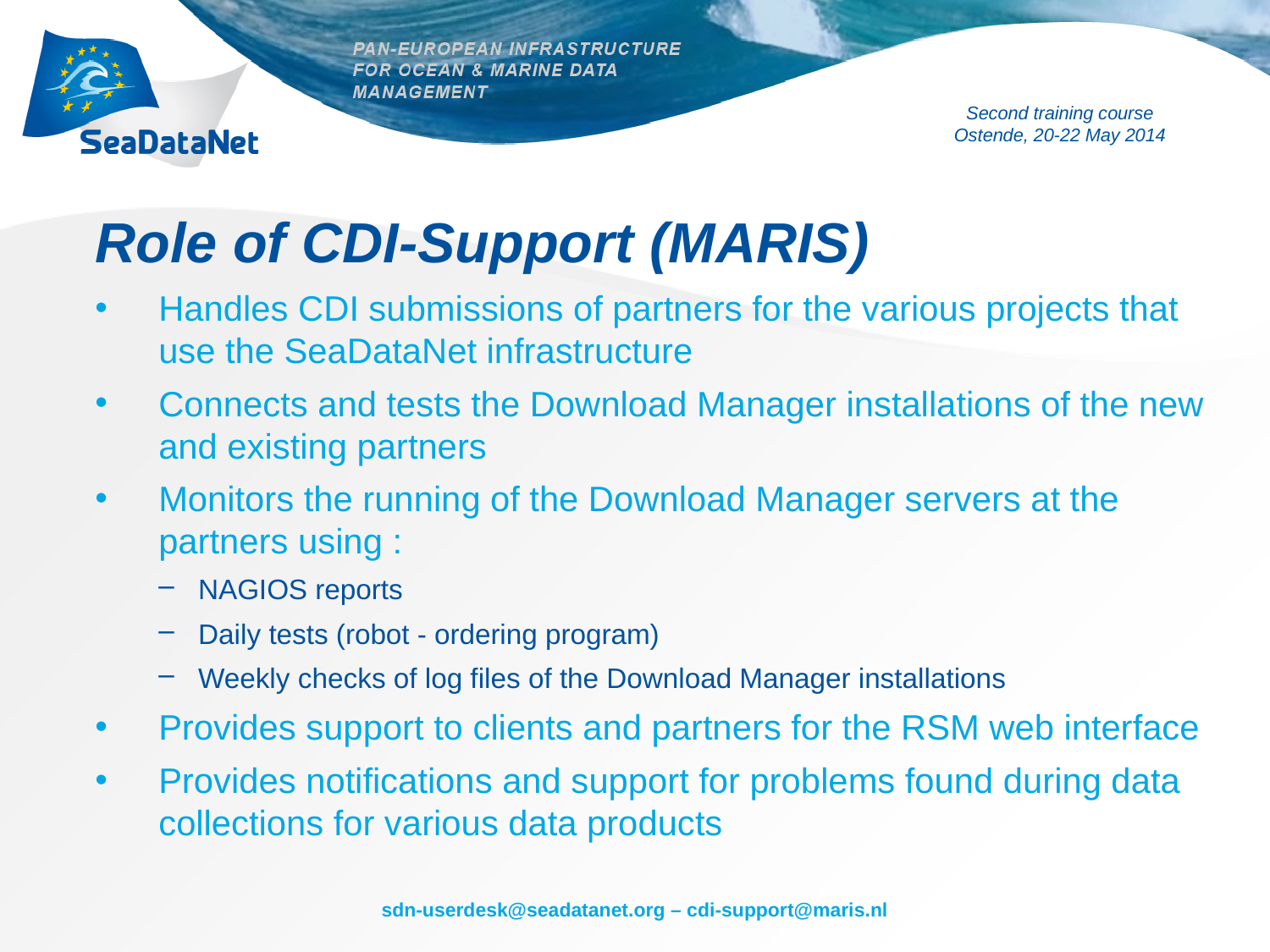

# Role of CDI-Support (MARIS)
Handles CDI submissions of partners for the various projects that use the SeaDataNet infrastructure
Connects and tests the Download Manager installations of the new and existing partners
Monitors the running of the Download Manager servers at the partners using :
NAGIOS reports
Daily tests (robot - ordering program)
Weekly checks of log files of the Download Manager installations
Provides support to clients and partners for the RSM web interface
Provides notifications and support for problems found during data collections for various data products